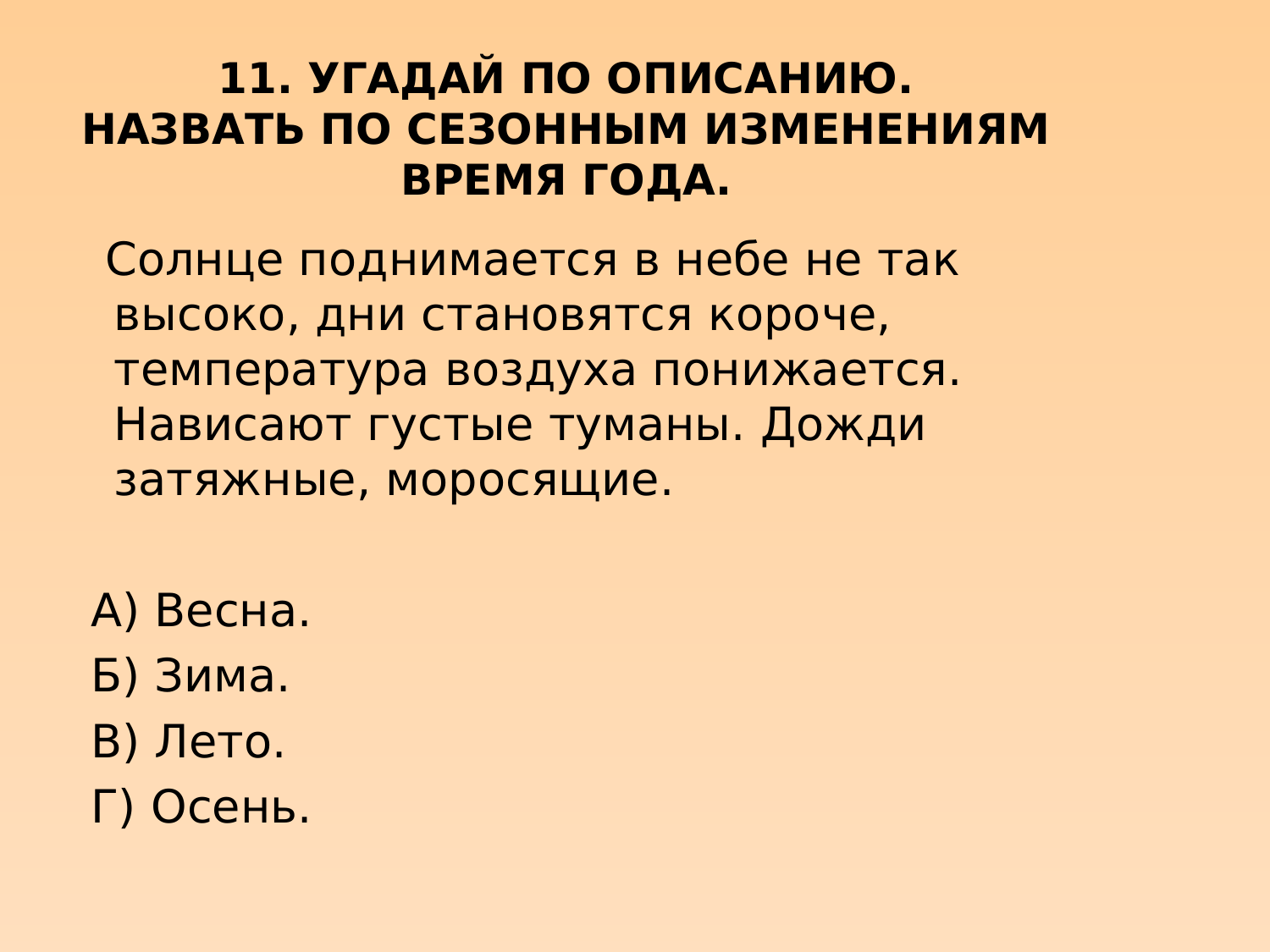

# 11. Угадай по описанию. Назвать по сезонным изменениям время года.
  Солнце поднимается в небе не так высоко, дни становятся короче, температура воздуха понижается. Нависают густые туманы. Дожди затяжные, моросящие.

 А) Весна.
 Б) Зима.
 В) Лето.
 Г) Осень.